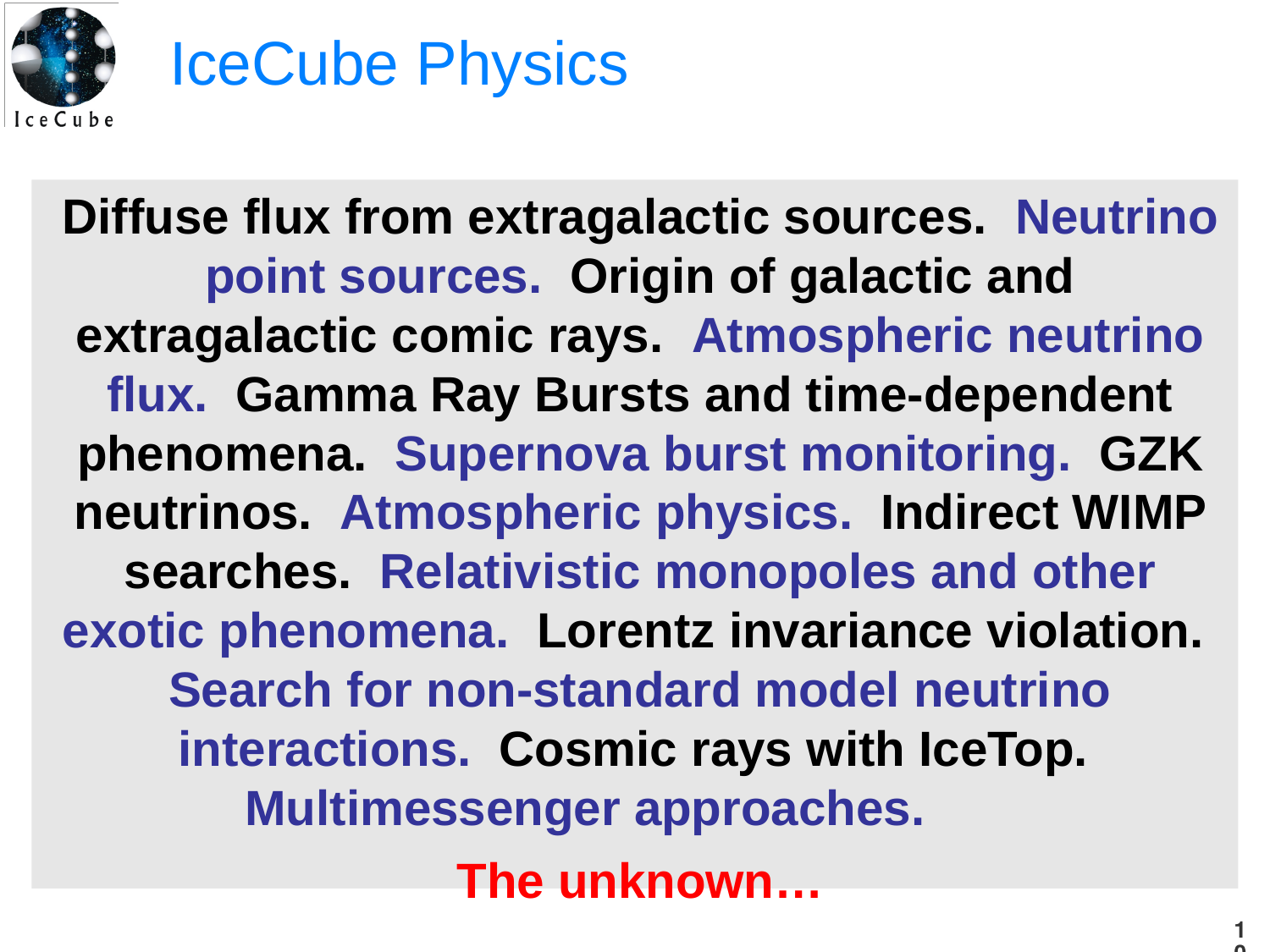

# IceCube Physics

Diffuse flux from extragalactic sources.  Neutrino point sources.  Origin of galactic and extragalactic comic rays.  Atmospheric neutrino flux.  Gamma Ray Bursts and time-dependent phenomena.  Supernova burst monitoring.  GZK neutrinos.  Atmospheric physics.  Indirect WIMP searches.  Relativistic monopoles and other exotic phenomena.  Lorentz invariance violation.  Search for non-standard model neutrino interactions.  Cosmic rays with IceTop.  Multimessenger approaches.
The unknown…

103